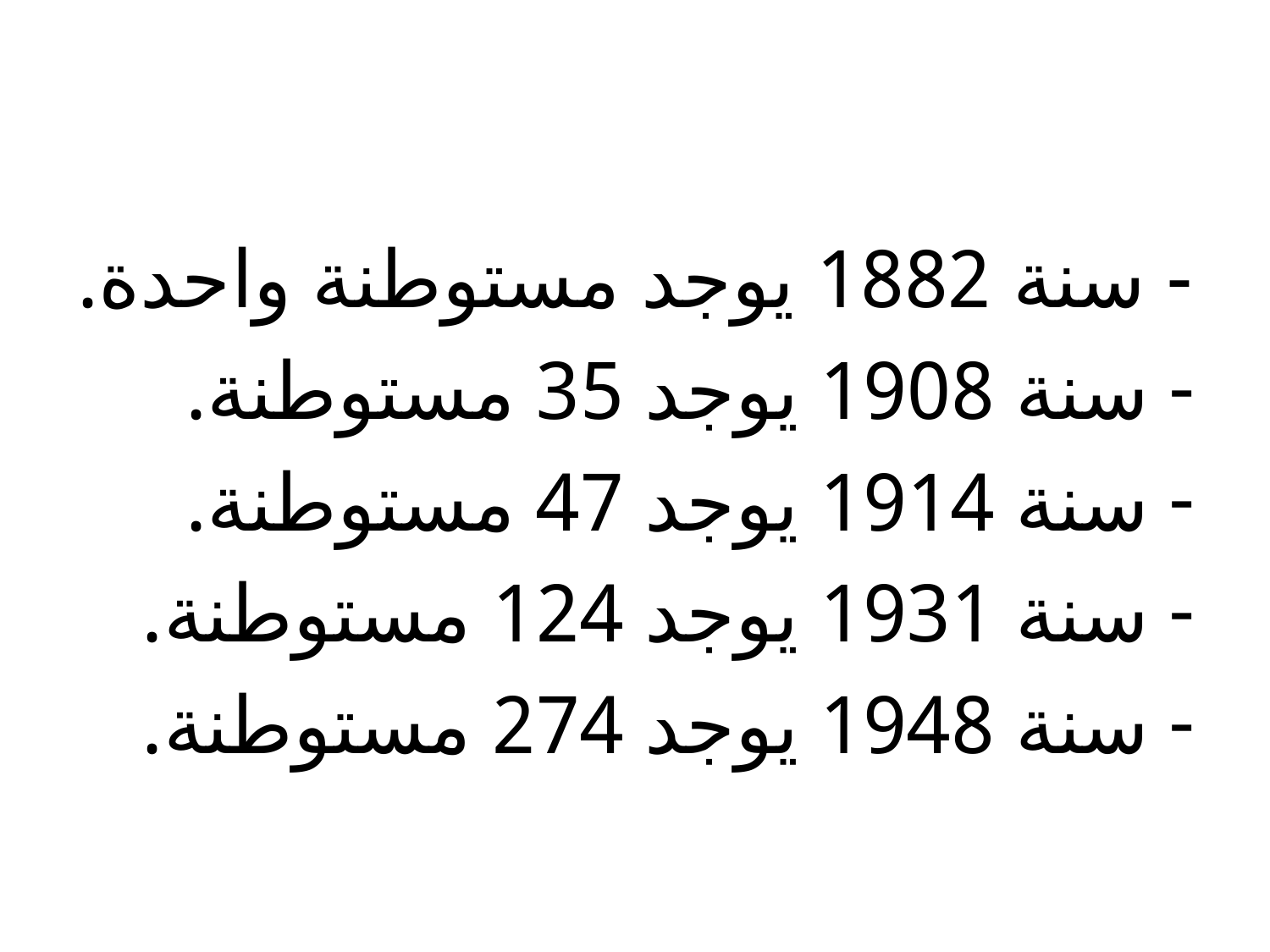

#
- سنة 1882 يوجد مستوطنة واحدة.
سنة 1908 يوجد 35 مستوطنة.
سنة 1914 يوجد 47 مستوطنة.
سنة 1931 يوجد 124 مستوطنة.
سنة 1948 يوجد 274 مستوطنة.